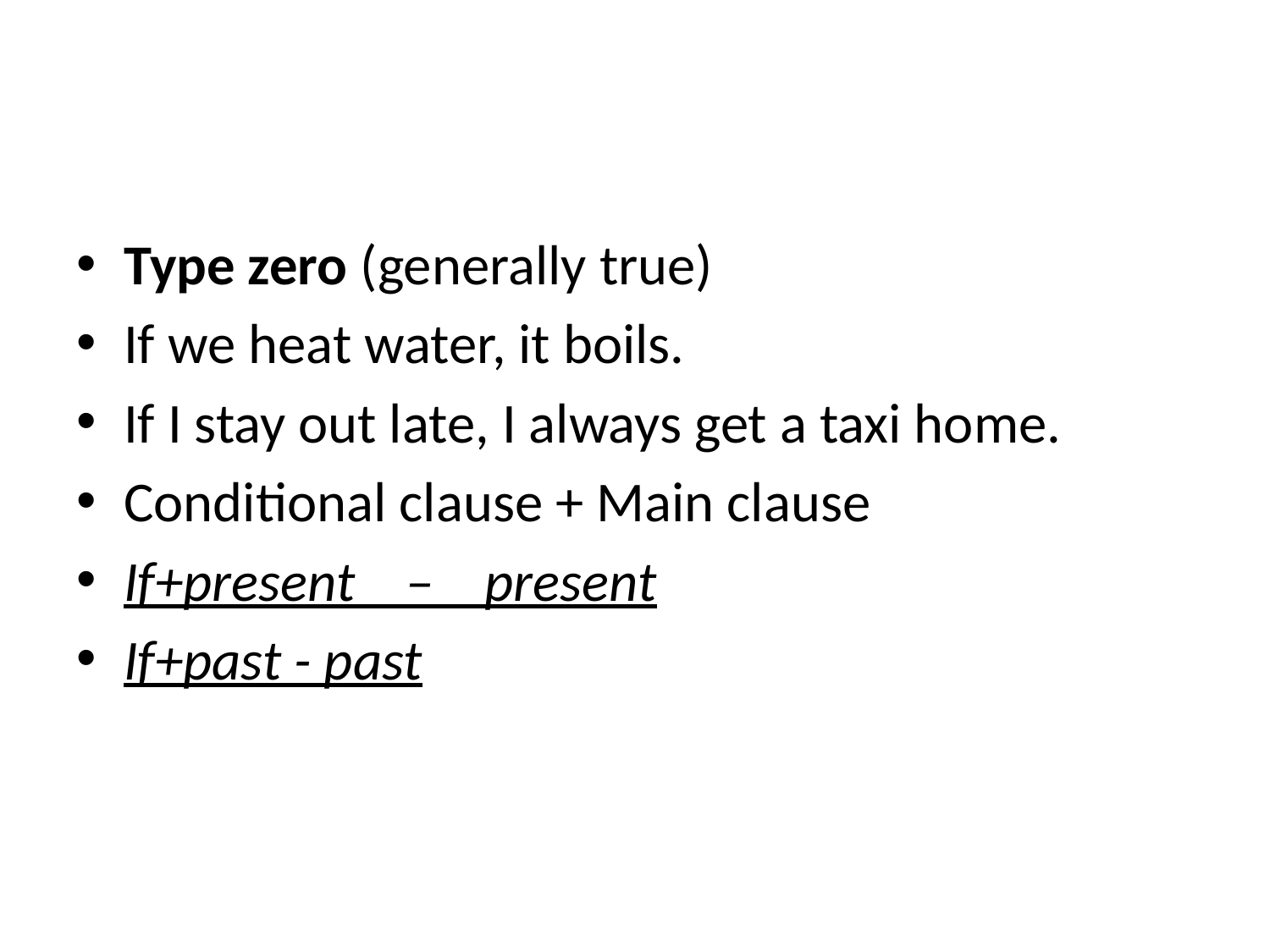

#
Type zero (generally true)
If we heat water, it boils.
If I stay out late, I always get a taxi home.
Conditional clause + Main clause
If+present    –    present
If+past - past